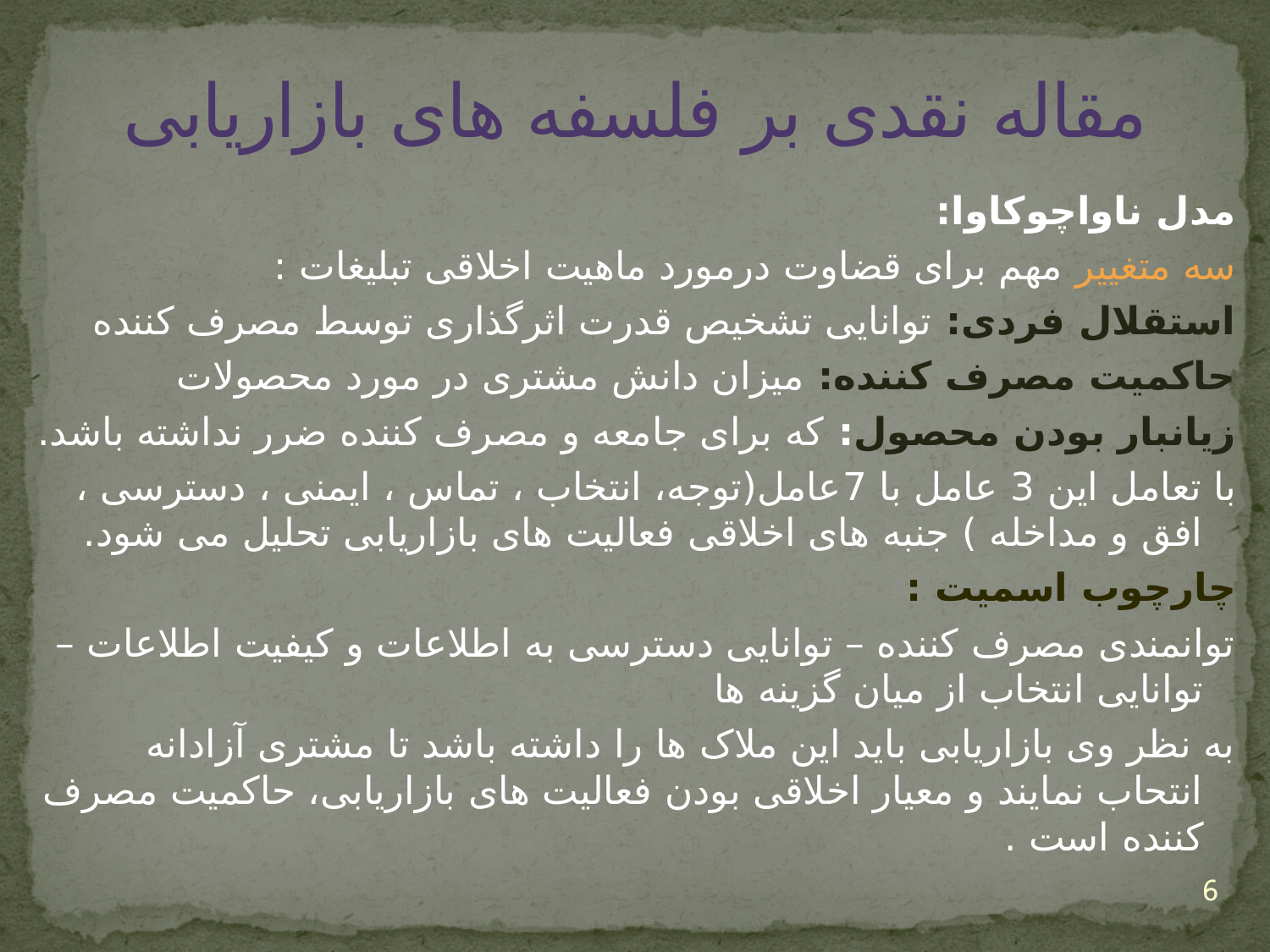

# مقاله نقدی بر فلسفه های بازاریابی
مدل ناواچوکاوا:
سه متغییر مهم برای قضاوت درمورد ماهیت اخلاقی تبلیغات :
استقلال فردی: توانایی تشخیص قدرت اثرگذاری توسط مصرف کننده
حاکمیت مصرف کننده: میزان دانش مشتری در مورد محصولات
زیانبار بودن محصول: که برای جامعه و مصرف کننده ضرر نداشته باشد.
با تعامل این 3 عامل با 7عامل(توجه، انتخاب ، تماس ، ایمنی ، دسترسی ، افق و مداخله ) جنبه های اخلاقی فعالیت های بازاریابی تحلیل می شود.
چارچوب اسمیت :
توانمندی مصرف کننده – توانایی دسترسی به اطلاعات و کیفیت اطلاعات – توانایی انتخاب از میان گزینه ها
به نظر وی بازاریابی باید این ملاک ها را داشته باشد تا مشتری آزادانه انتحاب نمایند و معیار اخلاقی بودن فعالیت های بازاریابی، حاکمیت مصرف کننده است .
6